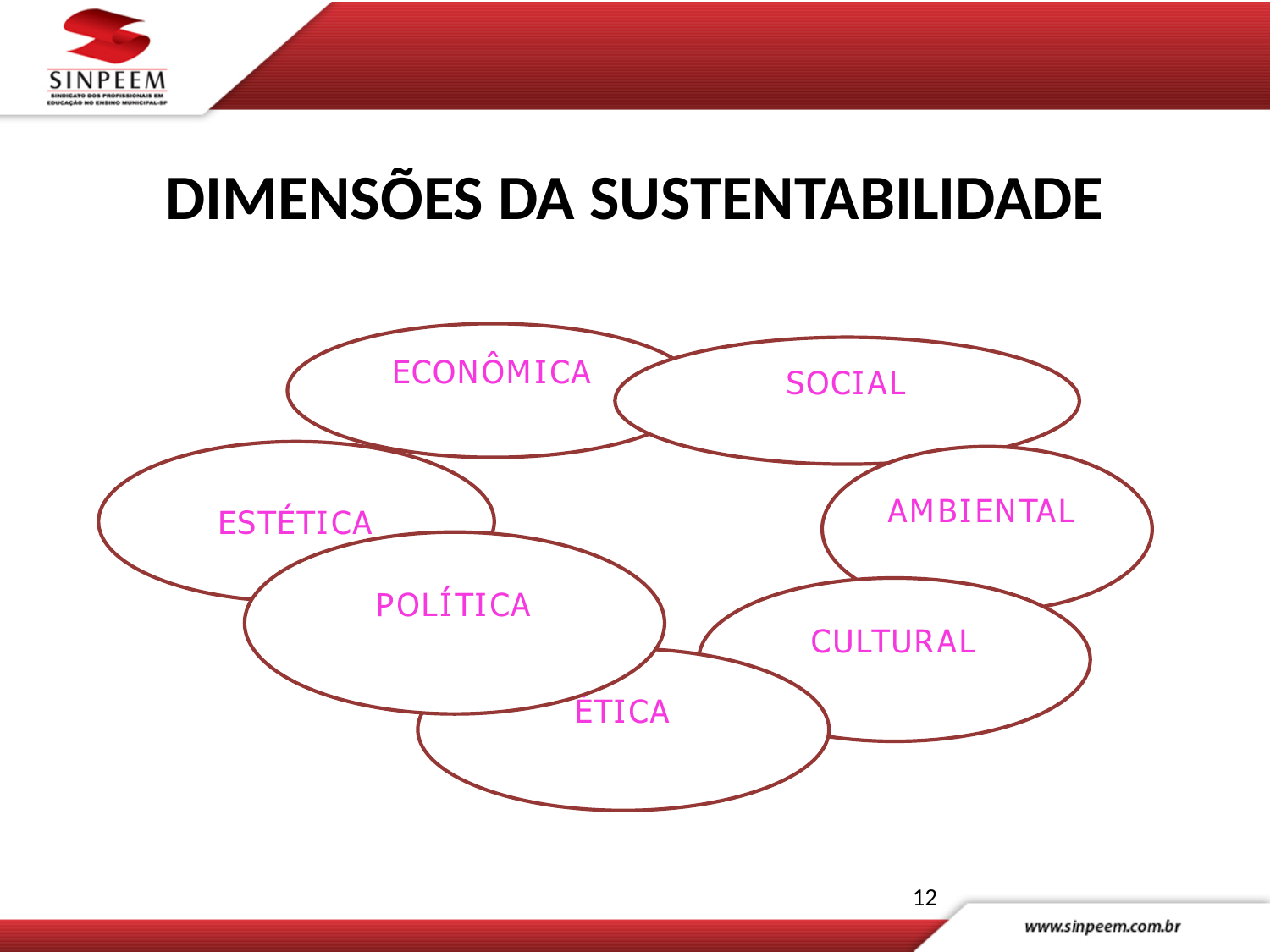

# DIMENSÕES DA SUSTENTABILIDADE
ECONÔMICA

SOCIAL

ESTÉTICA
AMBIENTAL

POLÍTICA

CULTURAL

ÉTICA

12